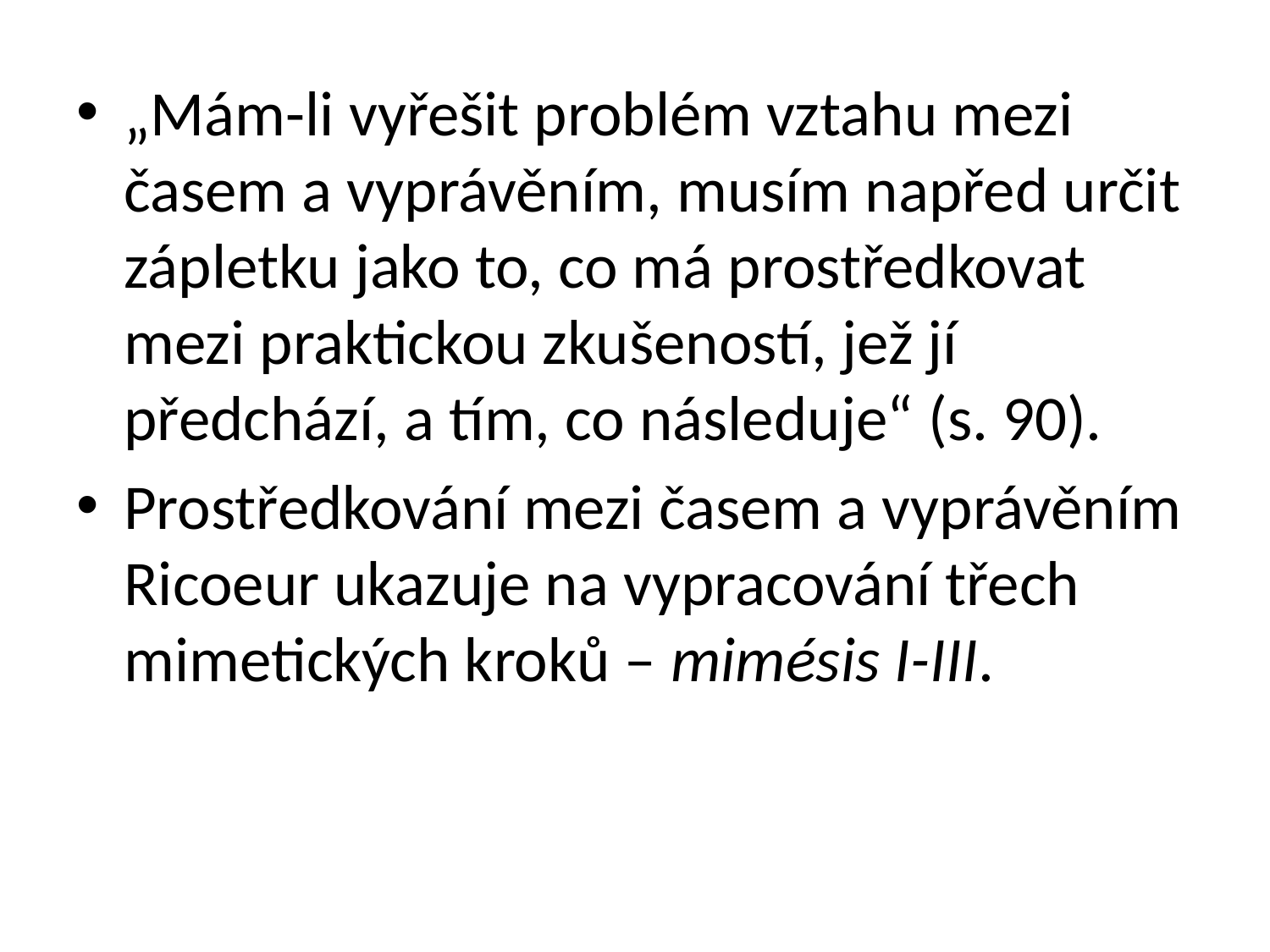

„Mám-li vyřešit problém vztahu mezi časem a vyprávěním, musím napřed určit zápletku jako to, co má prostředkovat mezi praktickou zkušeností, jež jí předchází, a tím, co následuje“ (s. 90).
Prostředkování mezi časem a vyprávěním Ricoeur ukazuje na vypracování třech mimetických kroků – mimésis I-III.